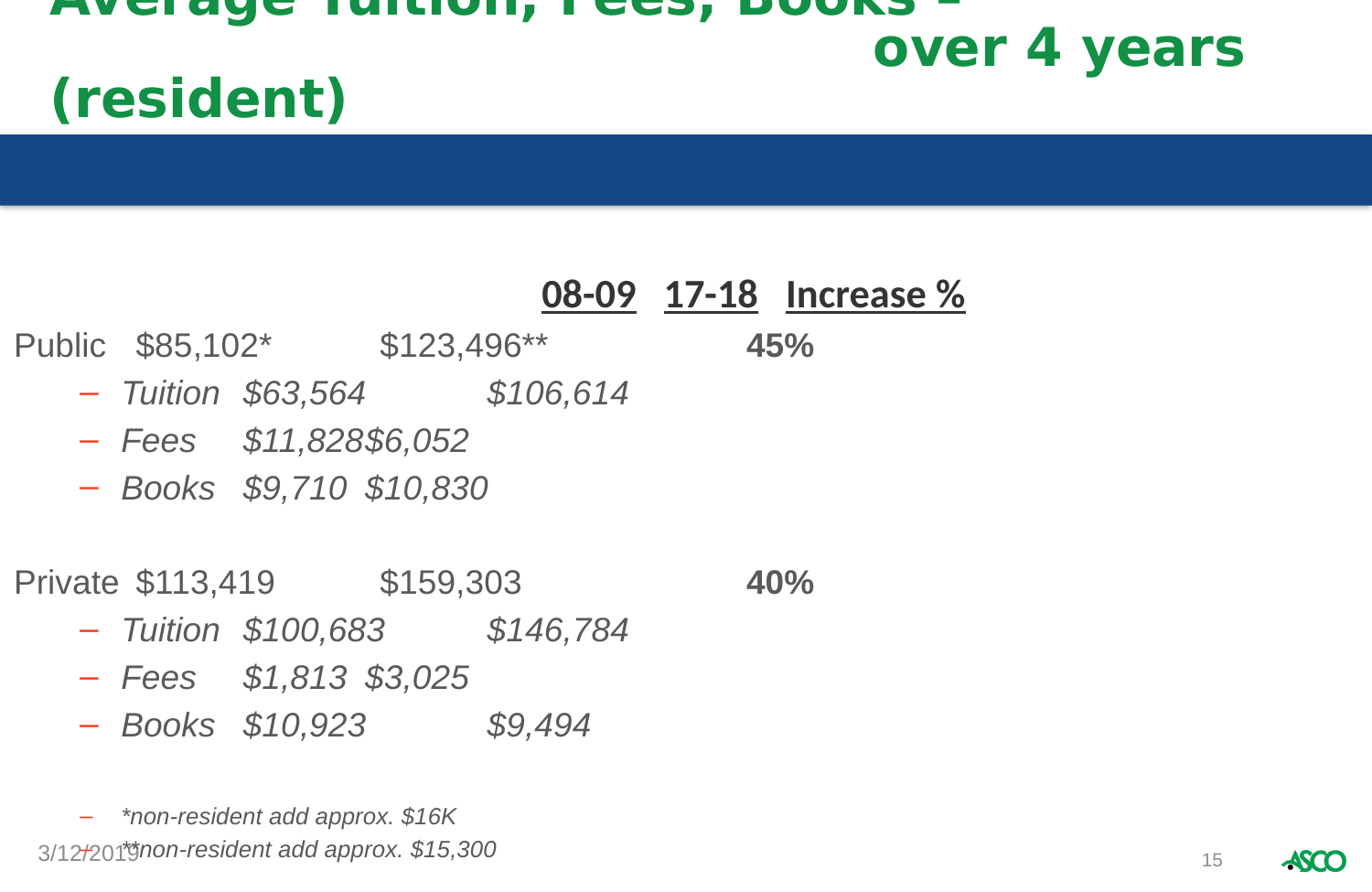

# Average Tuition, Fees, Books – over 4 years (resident)

08-09		17-18			Increase %
Public							$85,102*	$123,496**		45%
Tuition					$63,564		$106,614
Fees						$11,828		$6,052
Books 					$9,710		$10,830

Private							$113,419	$159,303		40%
Tuition					$100,683	$146,784
Fees						$1,813		$3,025
Books					$10,923		$9,494

*non-resident add approx. $16K
**non-resident add approx. $15,300